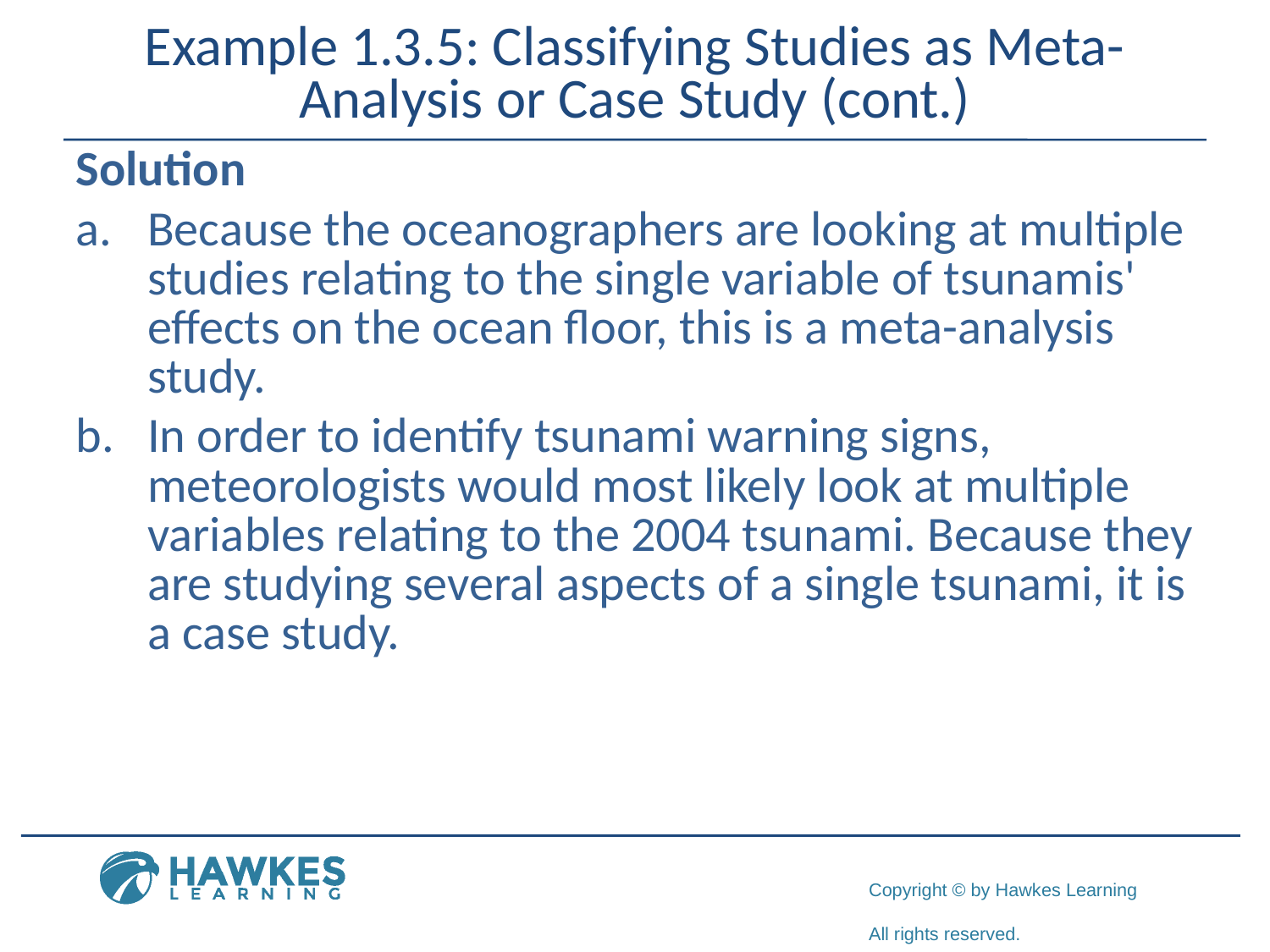

Example 1.3.5: Classifying Studies as Meta-Analysis or Case Study (cont.)
Solution
​Because the oceanographers are looking at multiple studies relating to the single variable of tsunamis' effects on the ocean floor, this is a meta-analysis study.
​In order to identify tsunami warning signs, meteorologists would most likely look at multiple variables relating to the 2004 tsunami. Because they are studying several aspects of a single tsunami, it is a case study.